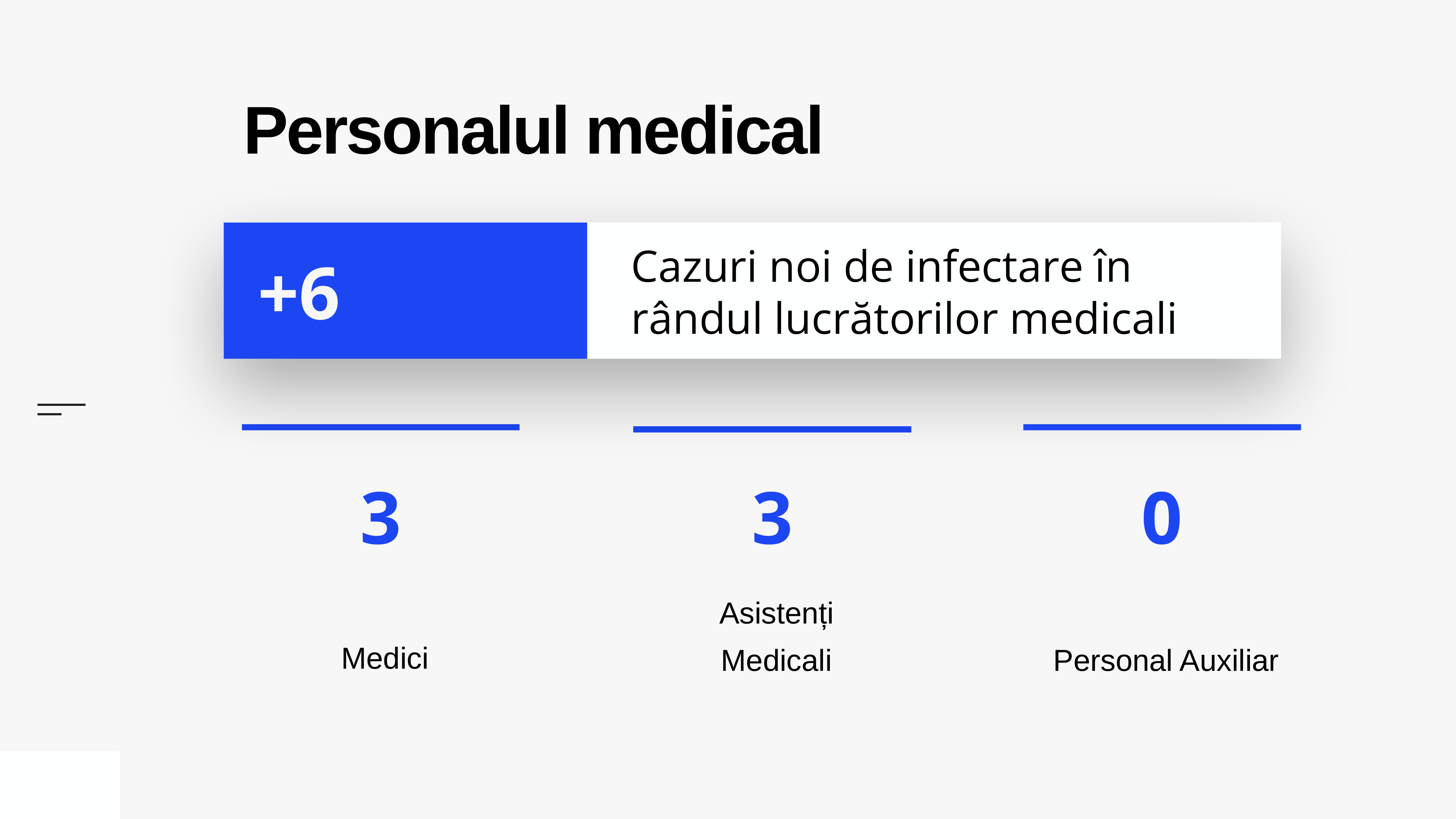

# Personalul medical

Cazuri noi de infectare în rândul lucrătorilor medicali

+6
Medici

Personal Auxiliar

Asistenți Medicali
0
3
3